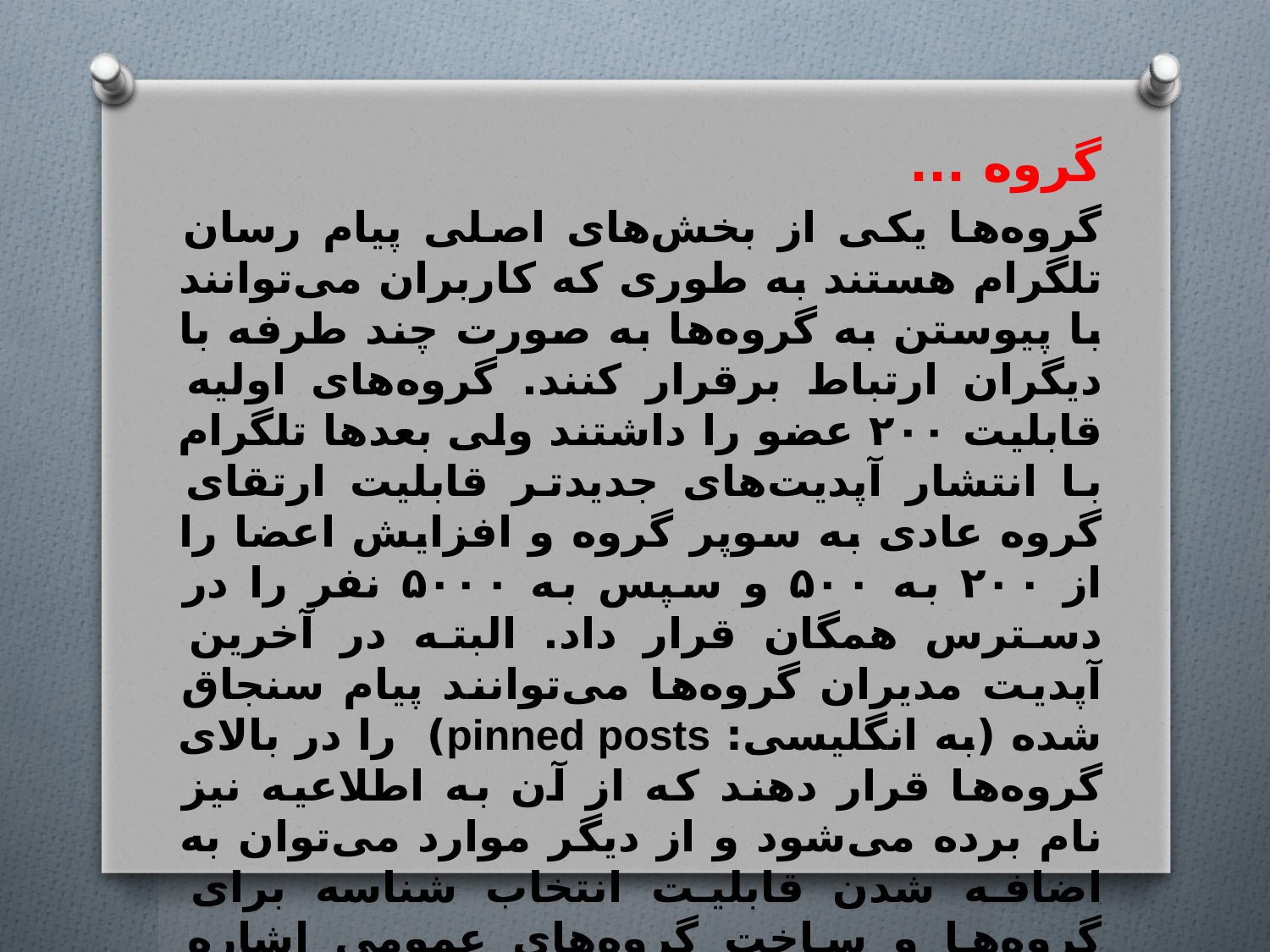

گروه ...
گروه‌ها یکی از بخش‌های اصلی پیام رسان تلگرام هستند به طوری که کاربران می‌توانند با پیوستن به گروه‌ها به صورت چند طرفه با دیگران ارتباط برقرار کنند. گروه‌های اولیه قابلیت ۲۰۰ عضو را داشتند ولی بعدها تلگرام با انتشار آپدیت‌های جدیدتر قابلیت ارتقای گروه عادی به سوپر گروه و افزایش اعضا را از ۲۰۰ به ۵۰۰ و سپس به ۵۰۰۰ نفر را در دسترس همگان قرار داد. البته در آخرین آپدیت مدیران گروه‌ها می‌توانند پیام سنجاق شده (به انگلیسی: pinned posts)  را در بالای گروه‌ها قرار دهند که از آن به اطلاعیه نیز نام برده می‌شود و از دیگر موارد می‌توان به اضافه شدن قابلیت انتخاب شناسه برای گروه‌ها و ساخت گروه‌های عمومی اشاره کرد که قابلیت جستجوی گروه‌ها بر اساس شناسه را برای کاربران فراهم می‌کند